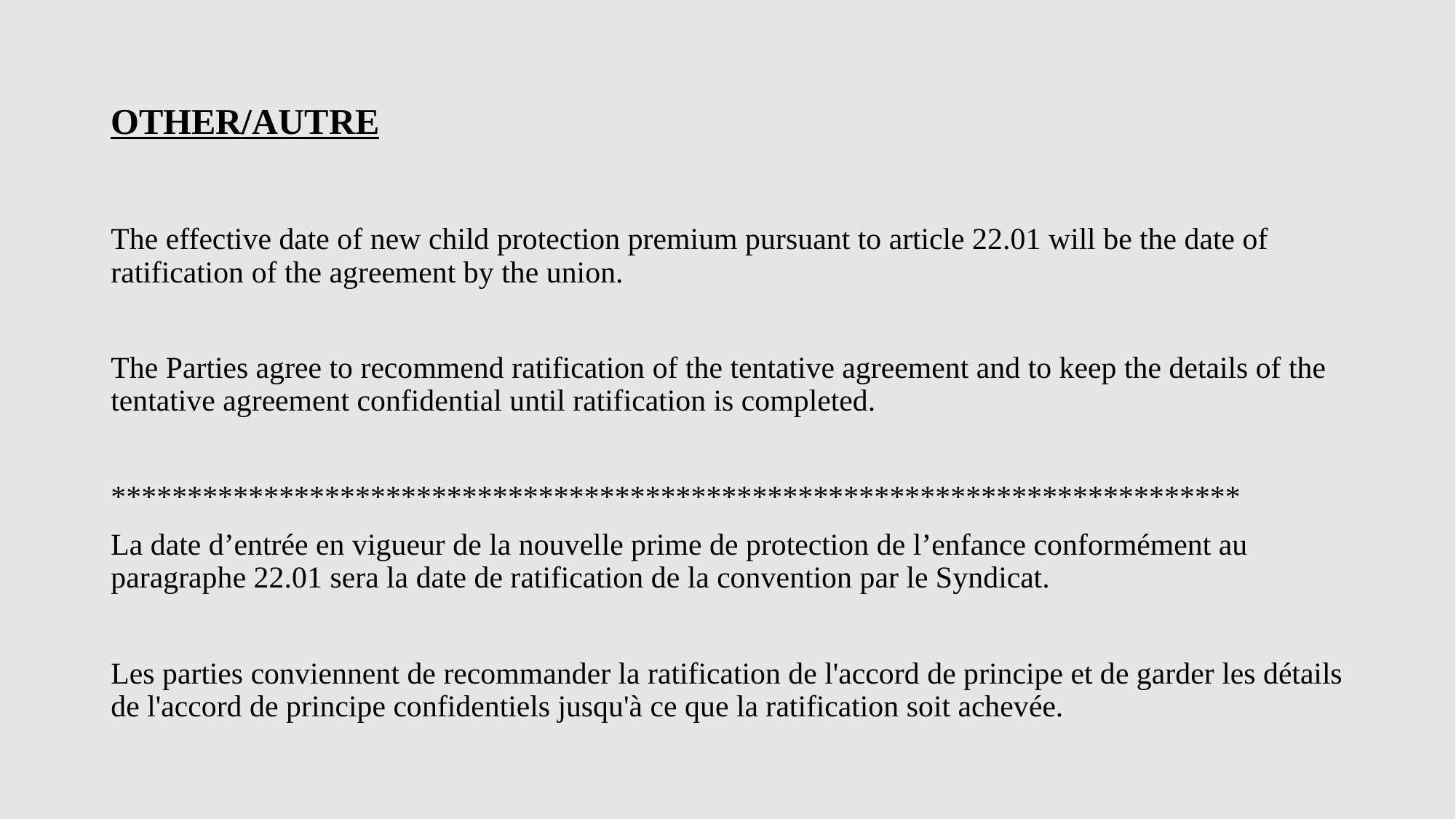

# OTHER/AUTRE
The effective date of new child protection premium pursuant to article 22.01 will be the date of ratification of the agreement by the union.

The Parties agree to recommend ratification of the tentative agreement and to keep the details of the tentative agreement confidential until ratification is completed.

**************************************************************************
La date d’entrée en vigueur de la nouvelle prime de protection de l’enfance conformément au paragraphe 22.01 sera la date de ratification de la convention par le Syndicat.

Les parties conviennent de recommander la ratification de l'accord de principe et de garder les détails de l'accord de principe confidentiels jusqu'à ce que la ratification soit achevée.